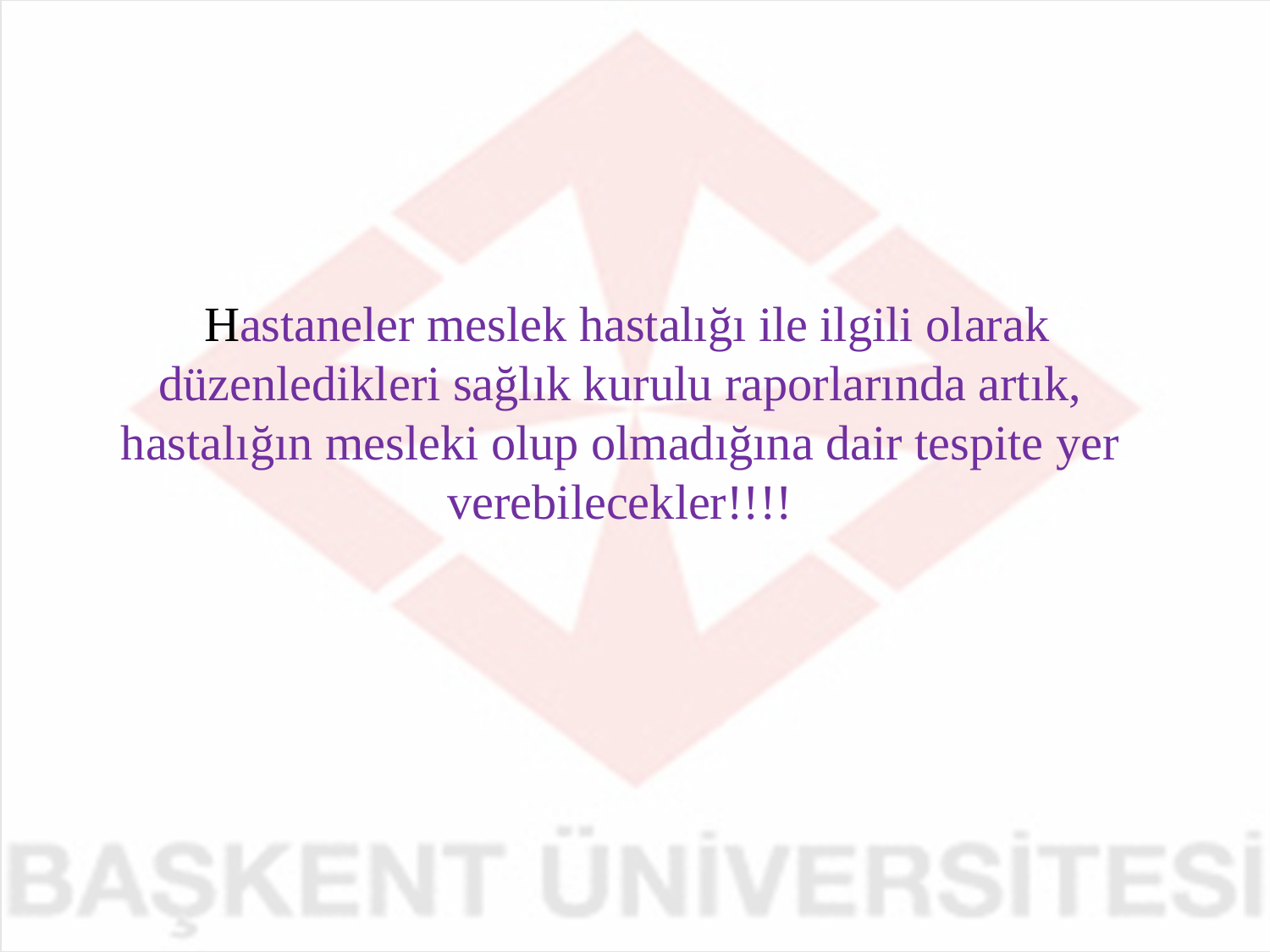

Hastaneler meslek hastalığı ile ilgili olarak düzenledikleri sağlık kurulu raporlarında artık, hastalığın mesleki olup olmadığına dair tespite yer verebilecekler!!!!